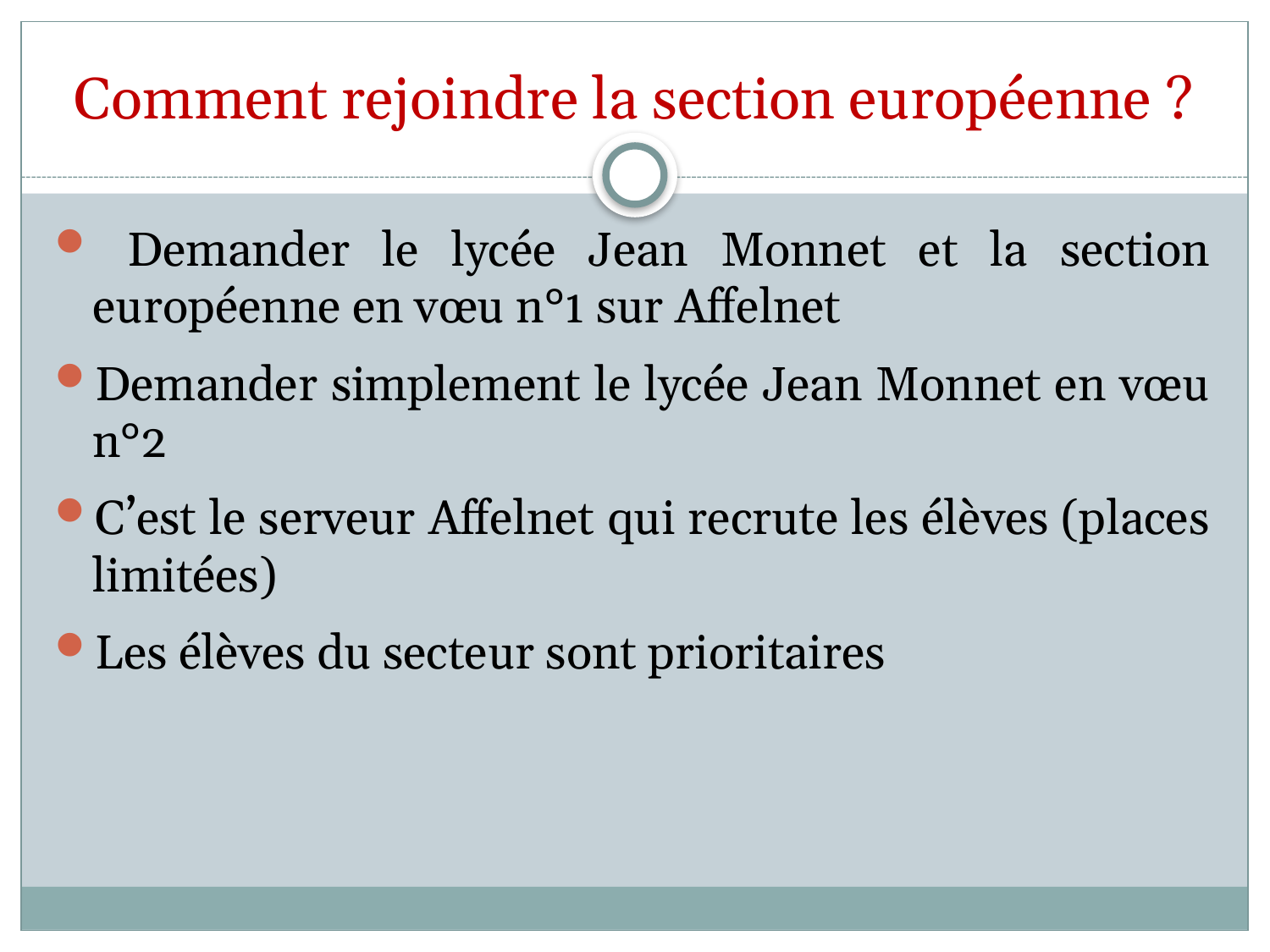

# Comment rejoindre la section européenne ?
 Demander le lycée Jean Monnet et la section européenne en vœu n°1 sur Affelnet
Demander simplement le lycée Jean Monnet en vœu n°2
C’est le serveur Affelnet qui recrute les élèves (places limitées)
Les élèves du secteur sont prioritaires